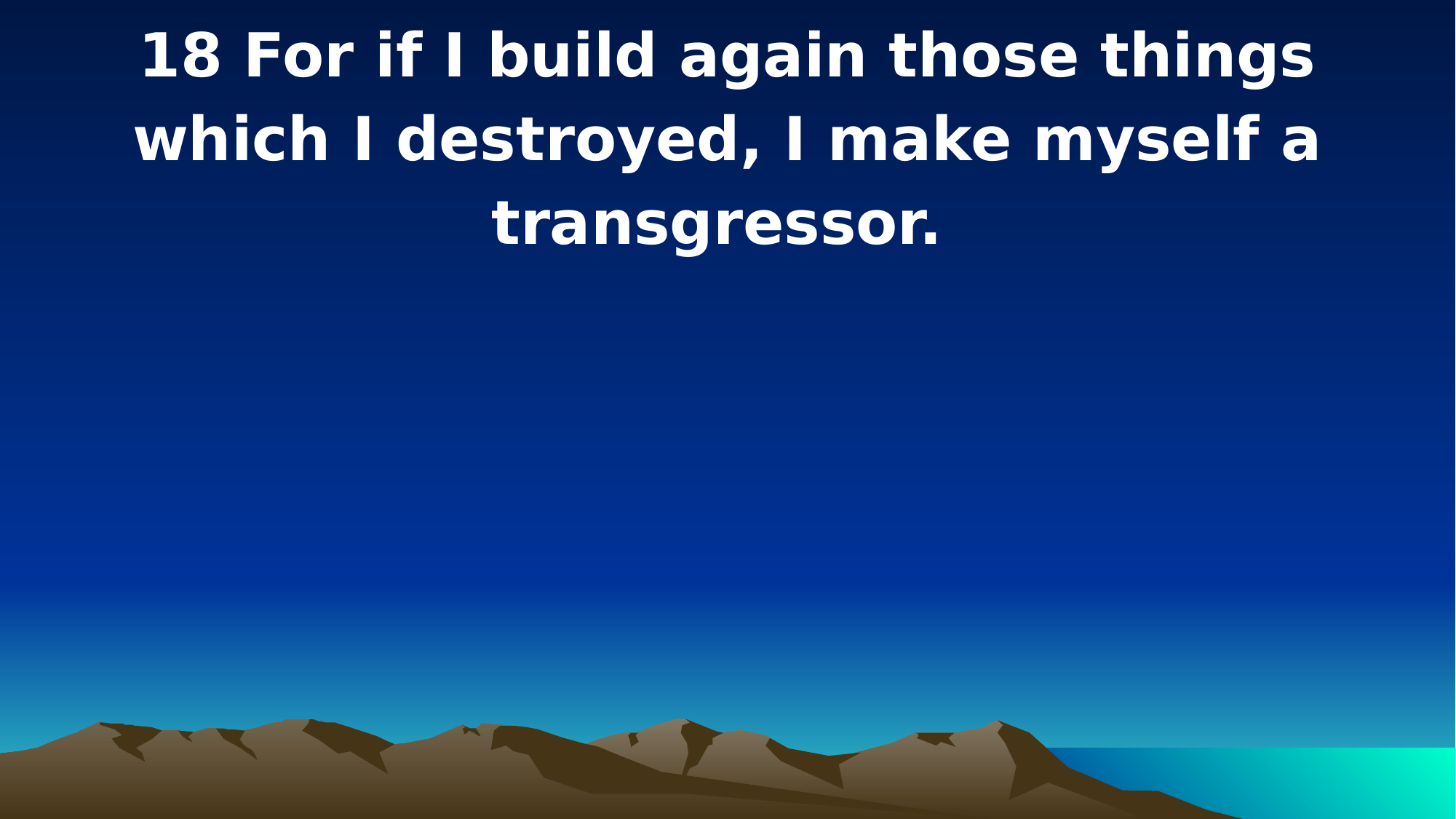

18 For if I build again those things which I destroyed, I make myself a transgressor.